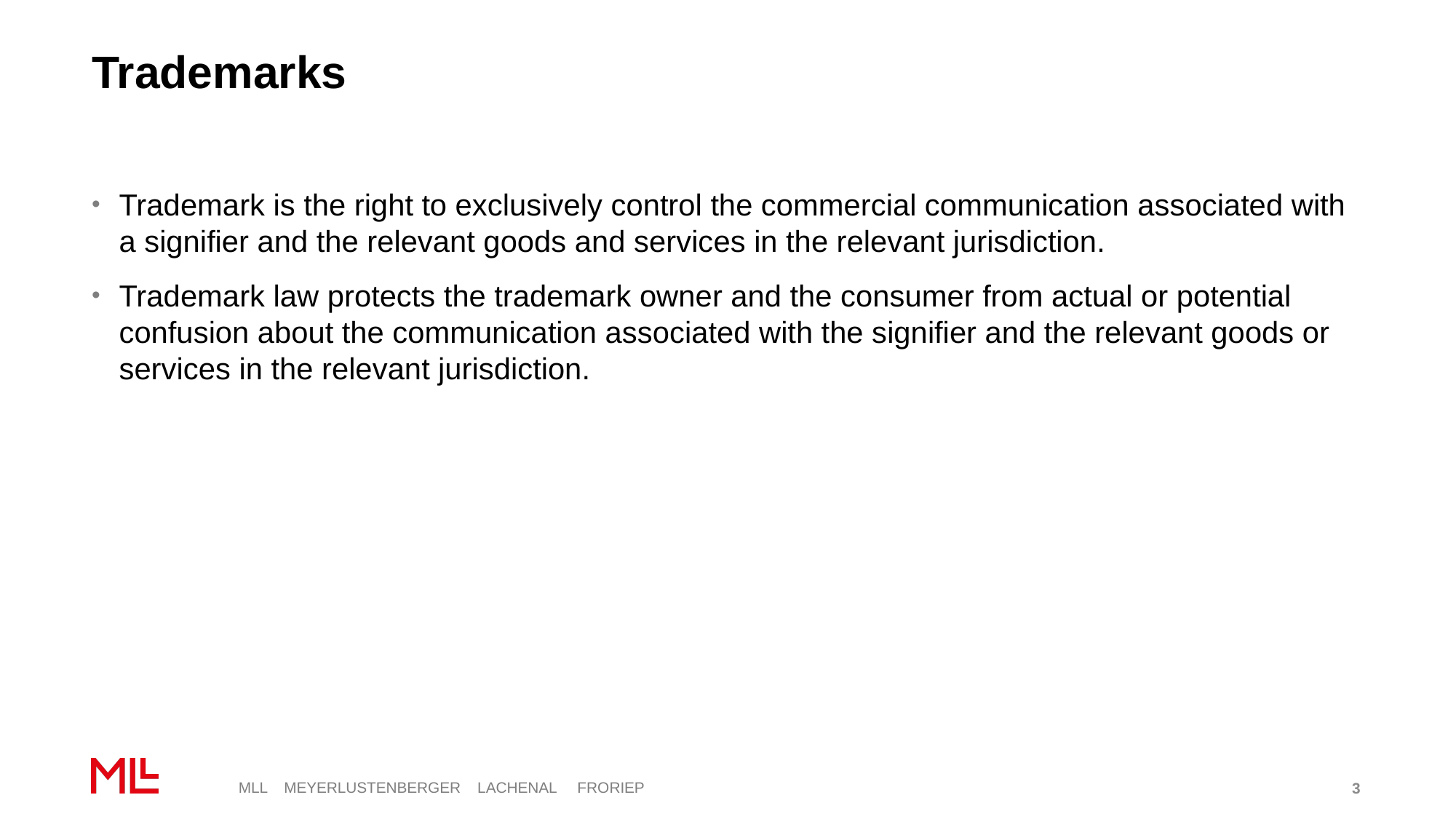

# Trademarks
Trademark is the right to exclusively control the commercial communication associated with a signifier and the relevant goods and services in the relevant jurisdiction.
Trademark law protects the trademark owner and the consumer from actual or potential confusion about the communication associated with the signifier and the relevant goods or services in the relevant jurisdiction.

3